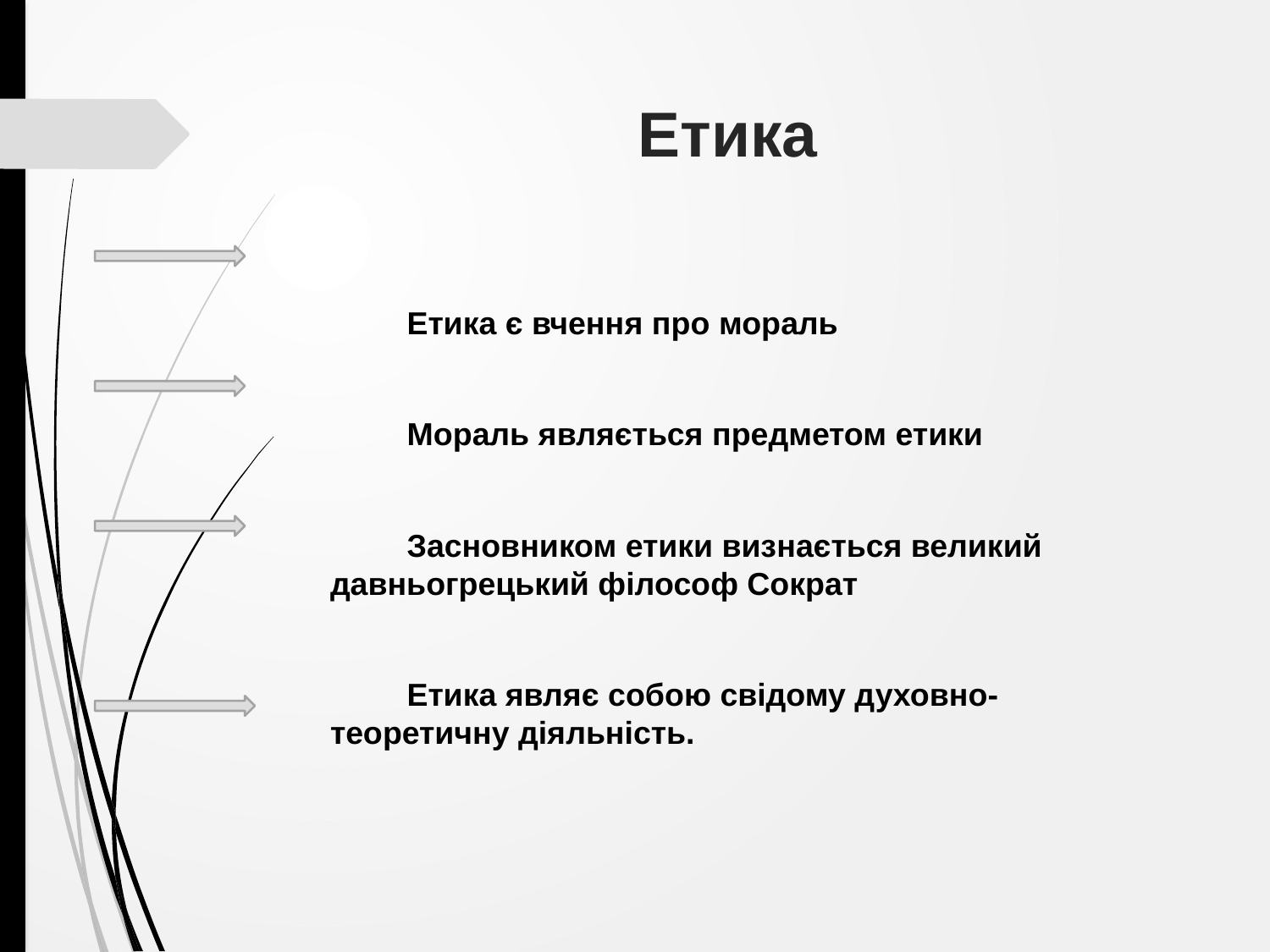

# Етика

              Етика є вчення про мораль

              Мораль являється предметом етики

              Засновником етики визнається великий давньогрецький філософ Сократ

              Етика являє собою свідому духовно-теоретичну діяльність.